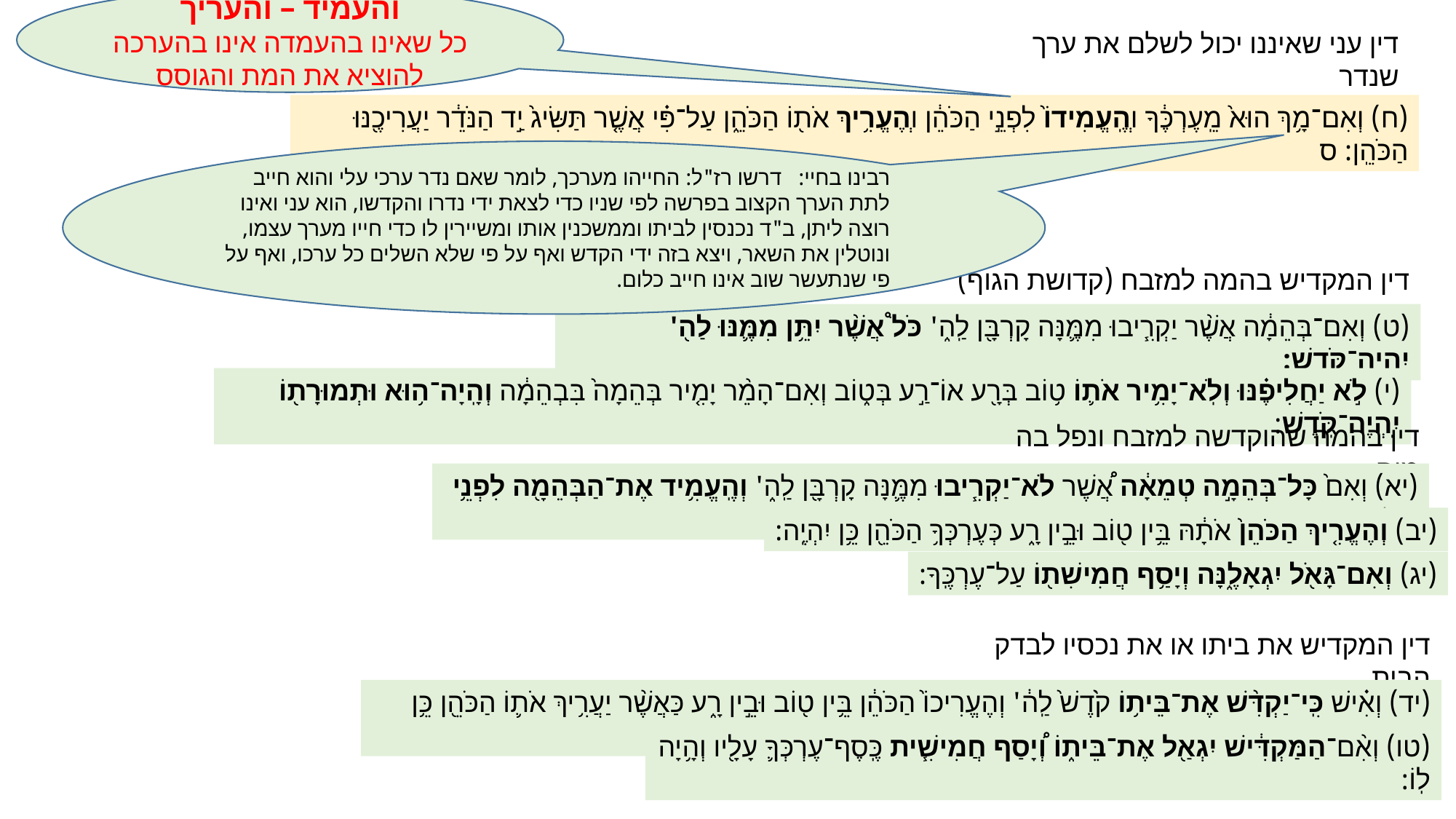

והעמיד – והעריך
כל שאינו בהעמדה אינו בהערכה להוציא את המת והגוסס
דין עני שאיננו יכול לשלם את ערך שנדר
(ח) וְאִם־מָ֥ךְ הוּא֙ מֵֽעֶרְכֶּ֔ךָ וְהֶֽעֱמִידוֹ֙ לִפְנֵ֣י הַכֹּהֵ֔ן וְהֶעֱרִ֥יךְ אֹת֖וֹ הַכֹּהֵ֑ן עַל־פִּ֗י אֲשֶׁ֤ר תַּשִּׂיג֙ יַ֣ד הַנֹּדֵ֔ר יַעֲרִיכֶ֖נּוּ הַכֹּהֵֽן: ס
רבינו בחיי:   דרשו רז"ל: החייהו מערכך, לומר שאם נדר ערכי עלי והוא חייב לתת הערך הקצוב בפרשה לפי שניו כדי לצאת ידי נדרו והקדשו, הוא עני ואינו רוצה ליתן, ב"ד נכנסין לביתו וממשכנין אותו ומשיירין לו כדי חייו מערך עצמו, ונוטלין את השאר, ויצא בזה ידי הקדש ואף על פי שלא השלים כל ערכו, ואף על פי שנתעשר שוב אינו חייב כלום.
דין המקדיש בהמה למזבח (קדושת הגוף)
(ט) וְאִם־בְּהֵמָ֔ה אֲשֶׁ֨ר יַקְרִ֧יבוּ מִמֶּ֛נָּה קָרְבָּ֖ן לַֽה֑' כֹּל֩ אֲשֶׁ֨ר יִתֵּ֥ן מִמֶּ֛נּוּ לַה֖' יִֽהְיֶה־קֹּֽדֶשׁ:
(י) לֹ֣א יַחֲלִיפֶ֗נּוּ וְלֹֽא־יָמִ֥יר אֹת֛וֹ ט֥וֹב בְּרָ֖ע אוֹ־רַ֣ע בְּט֑וֹב וְאִם־הָמֵ֨ר יָמִ֤יר בְּהֵמָה֙ בִּבְהֵמָ֔ה וְהָֽיָה־ה֥וּא וּתְמוּרָת֖וֹ יִֽהְיֶה־קֹּֽדֶשׁ:
דין בהמה שהוקדשה למזבח ונפל בה מום
(יא) וְאִם֙ כָּל־בְּהֵמָ֣ה טְמֵאָ֔ה אֲ֠שֶׁר לֹא־יַקְרִ֧יבוּ מִמֶּ֛נָּה קָרְבָּ֖ן לַֽה֑' וְהֶֽעֱמִ֥יד אֶת־הַבְּהֵמָ֖ה לִפְנֵ֥י הַכֹּהֵֽן:
(יב) וְהֶעֱרִ֤יךְ הַכֹּהֵן֙ אֹתָ֔הּ בֵּ֥ין ט֖וֹב וּבֵ֣ין רָ֑ע כְּעֶרְכְּךָ֥ הַכֹּהֵ֖ן כֵּ֥ן יִהְיֶֽה:
(יג) וְאִם־גָּאֹ֖ל יִגְאָלֶ֑נָּה וְיָסַ֥ף חֲמִישִׁת֖וֹ עַל־עֶרְכֶּֽךָ:
דין המקדיש את ביתו או את נכסיו לבדק הבית
(יד) וְאִ֗ישׁ כִּֽי־יַקְדִּ֨שׁ אֶת־בֵּית֥וֹ קֹ֙דֶשׁ֙ לַֽה֔' וְהֶעֱרִיכוֹ֙ הַכֹּהֵ֔ן בֵּ֥ין ט֖וֹב וּבֵ֣ין רָ֑ע כַּאֲשֶׁ֨ר יַעֲרִ֥יךְ אֹת֛וֹ הַכֹּהֵ֖ן כֵּ֥ן יָקֽוּם:
(טו) וְאִ֨ם־הַמַּקְדִּ֔ישׁ יִגְאַ֖ל אֶת־בֵּית֑וֹ וְ֠יָסַף חֲמִישִׁ֧ית כֶּֽסֶף־עֶרְכְּךָ֛ עָלָ֖יו וְהָ֥יָה לֽוֹ: